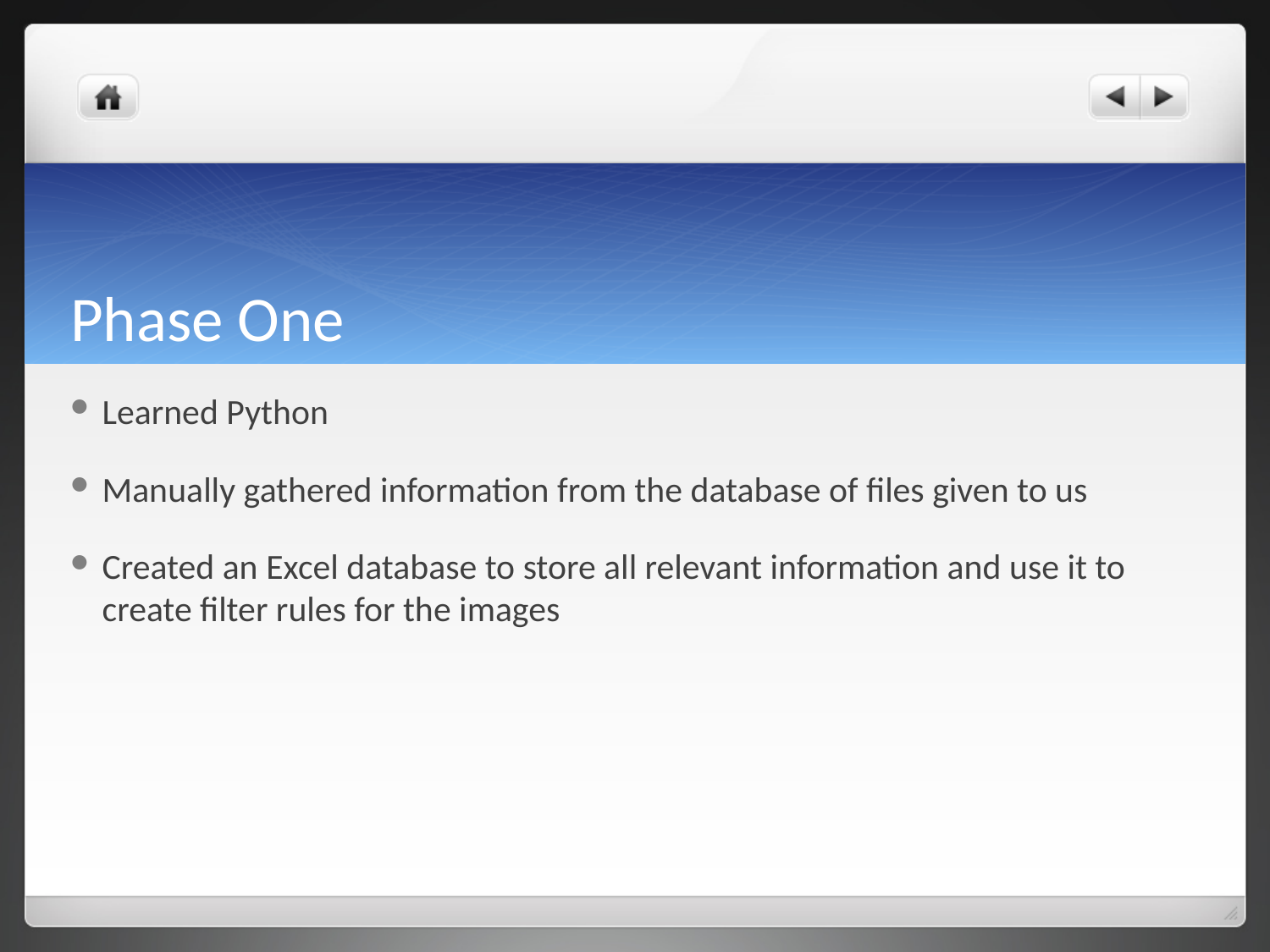

# Phase One
Learned Python
Manually gathered information from the database of files given to us
Created an Excel database to store all relevant information and use it to create filter rules for the images